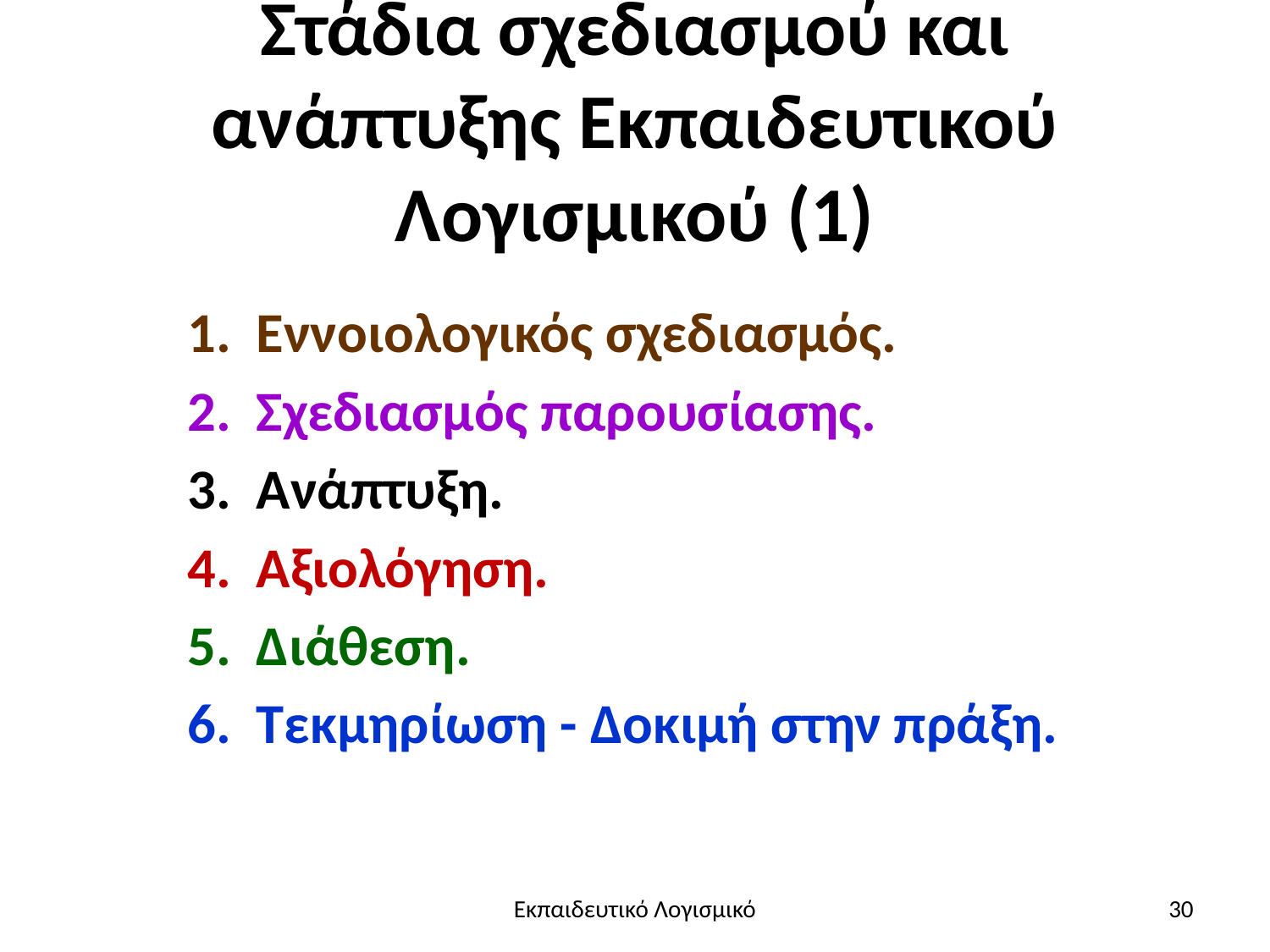

# Στάδια σχεδιασμού και ανάπτυξης Εκπαιδευτικού Λογισμικού (1)

1.  Εννοιολογικός σχεδιασμός.
2.  Σχεδιασμός παρουσίασης.
3.  Ανάπτυξη.
4.  Αξιολόγηση.
5.  Διάθεση.
6.  Τεκμηρίωση - Δοκιμή στην πράξη.

Εκπαιδευτικό Λογισμικό
30